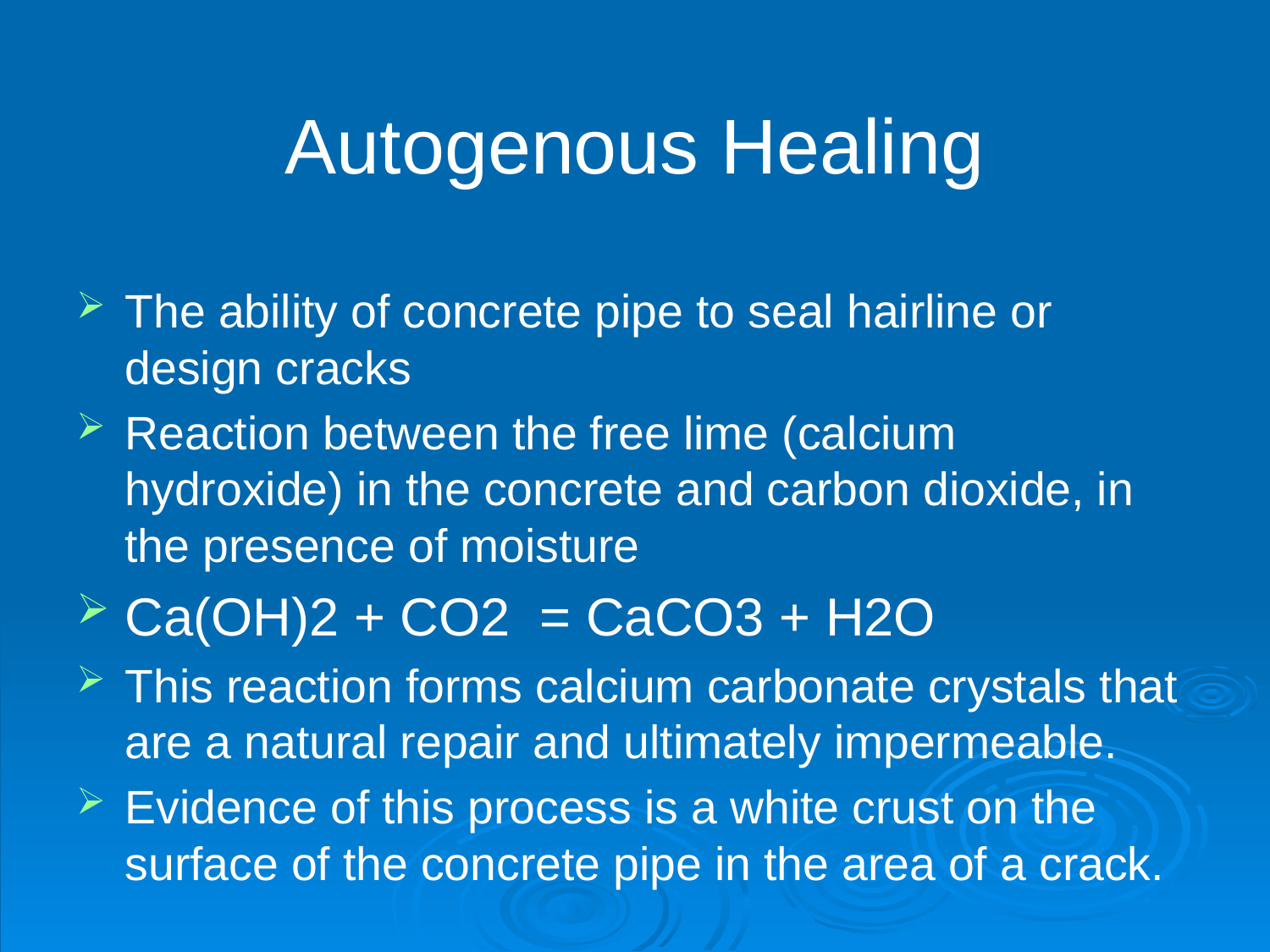

# Autogenous Healing
The ability of concrete pipe to seal hairline or design cracks
Reaction between the free lime (calcium hydroxide) in the concrete and carbon dioxide, in the presence of moisture
Ca(OH)2 + CO2  = CaCO3 + H2O
This reaction forms calcium carbonate crystals that are a natural repair and ultimately impermeable.
Evidence of this process is a white crust on the surface of the concrete pipe in the area of a crack.